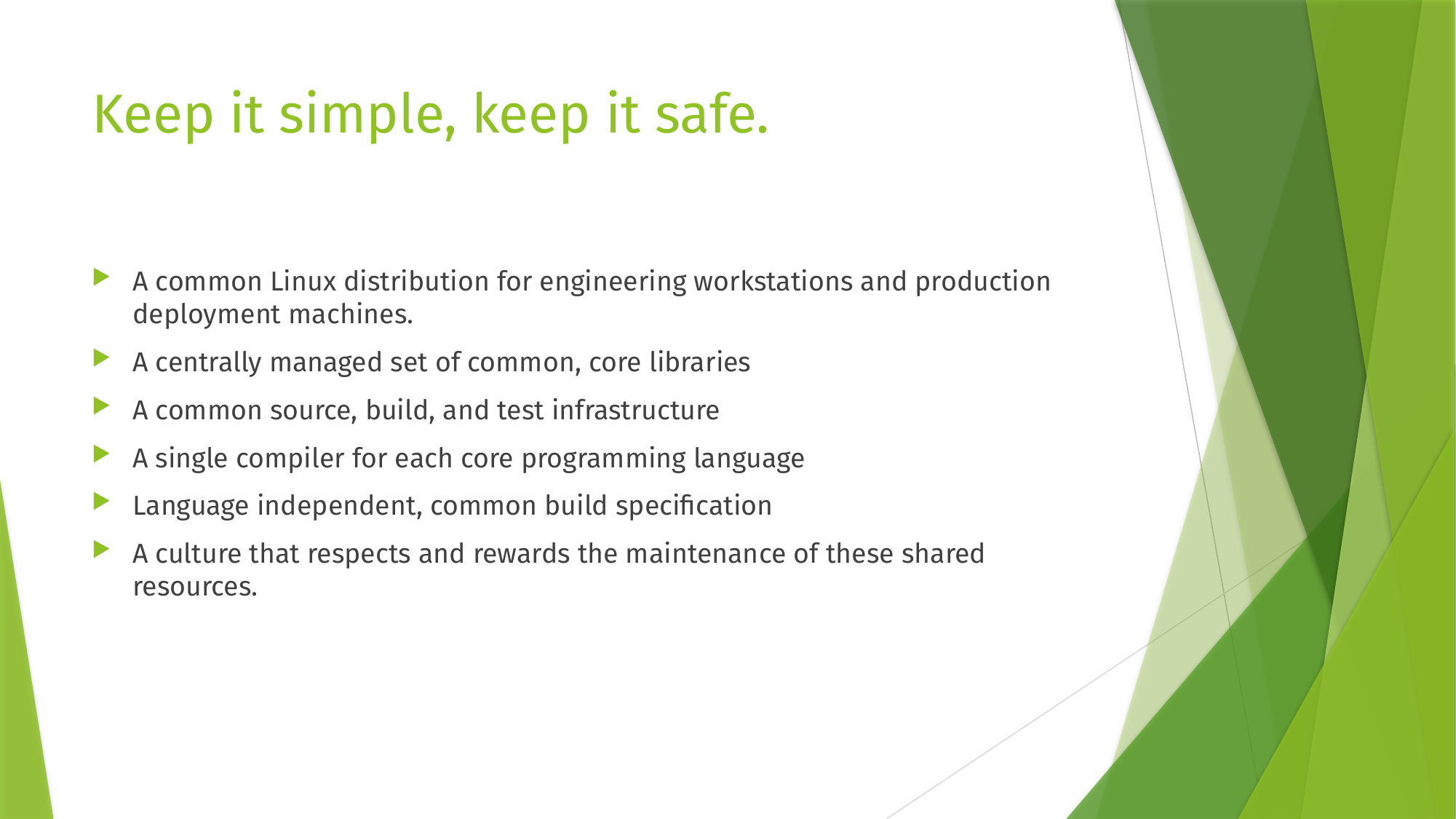

# Keep it simple, keep it safe.
A common Linux distribution for engineering workstations and production deployment machines.
A centrally managed set of common, core libraries
A common source, build, and test infrastructure
A single compiler for each core programming language
Language independent, common build specification
A culture that respects and rewards the maintenance of these shared resources.